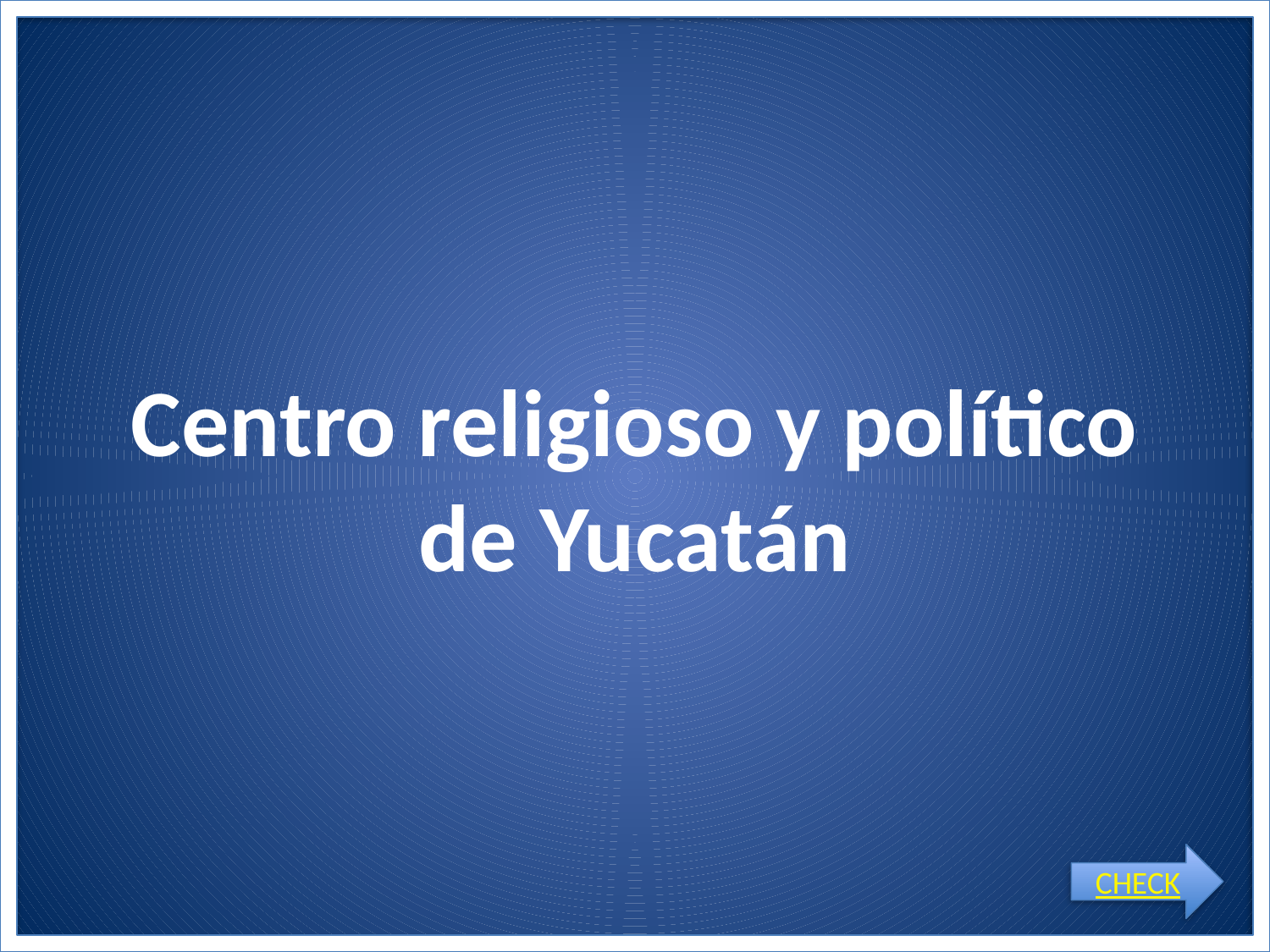

# Centro religioso y político de Yucatán
CHECK